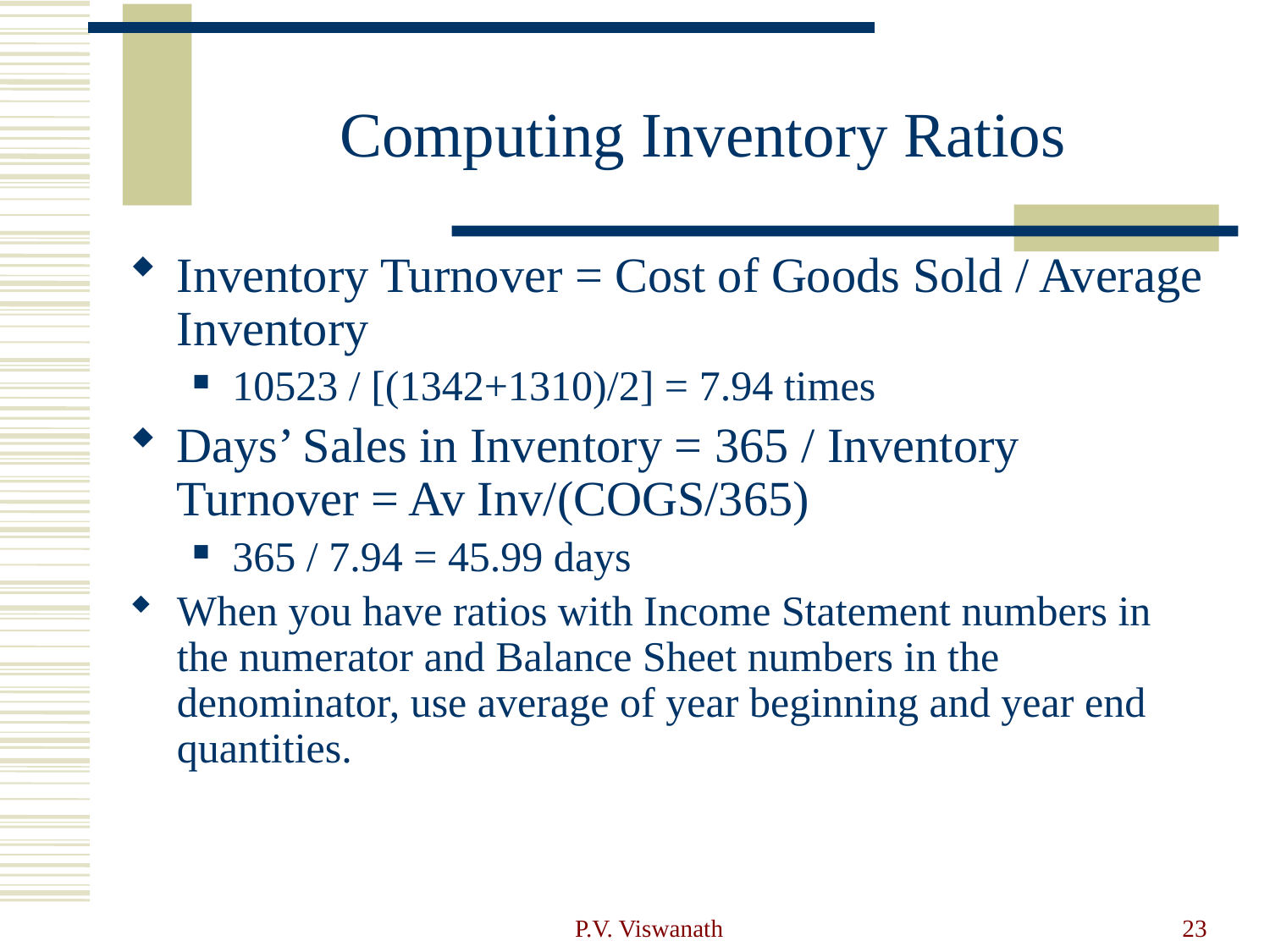

# Computing Inventory Ratios
Inventory Turnover = Cost of Goods Sold / Average Inventory
10523 / [(1342+1310)/2] = 7.94 times
Days’ Sales in Inventory = 365 / Inventory Turnover = Av Inv/(COGS/365)
365 / 7.94 = 45.99 days
When you have ratios with Income Statement numbers in the numerator and Balance Sheet numbers in the denominator, use average of year beginning and year end quantities.
P.V. Viswanath
23